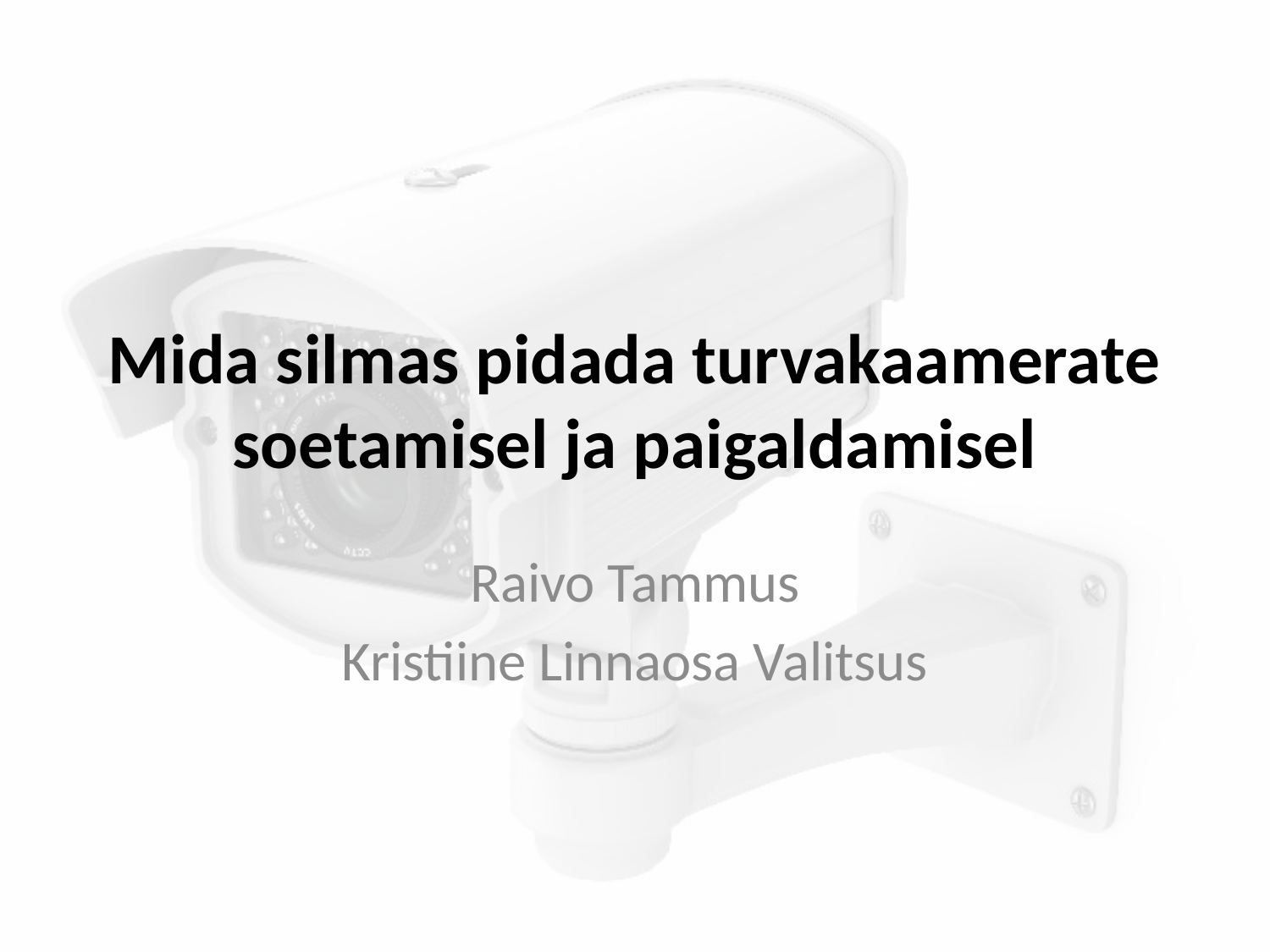

# Mida silmas pidada turvakaamerate soetamisel ja paigaldamisel
Raivo Tammus
Kristiine Linnaosa Valitsus